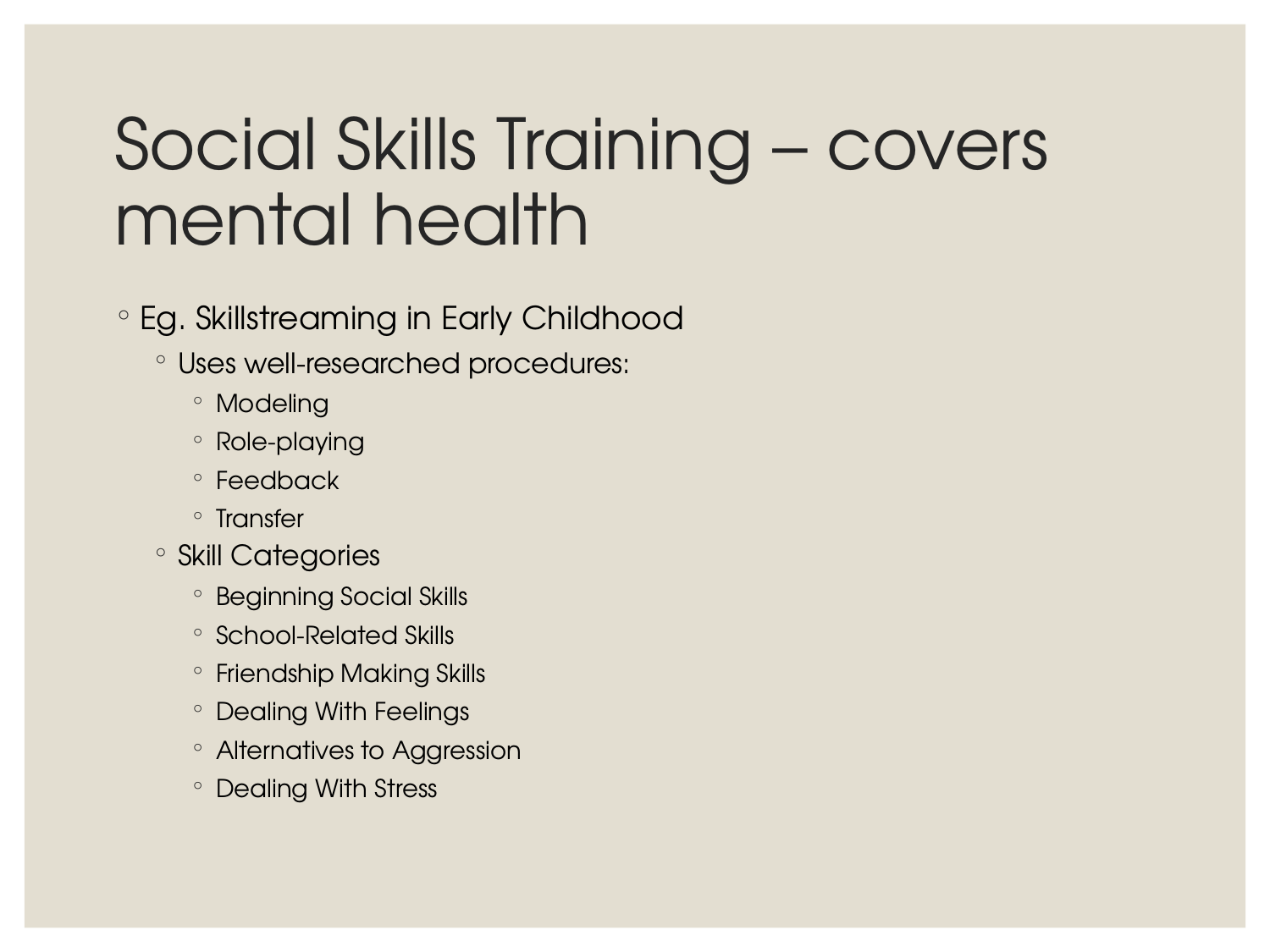

# Social Skills Training – covers mental health
Eg. Skillstreaming in Early Childhood
Uses well-researched procedures:
Modeling
Role-playing
Feedback
Transfer
Skill Categories
Beginning Social Skills
School-Related Skills
Friendship Making Skills
Dealing With Feelings
Alternatives to Aggression
Dealing With Stress